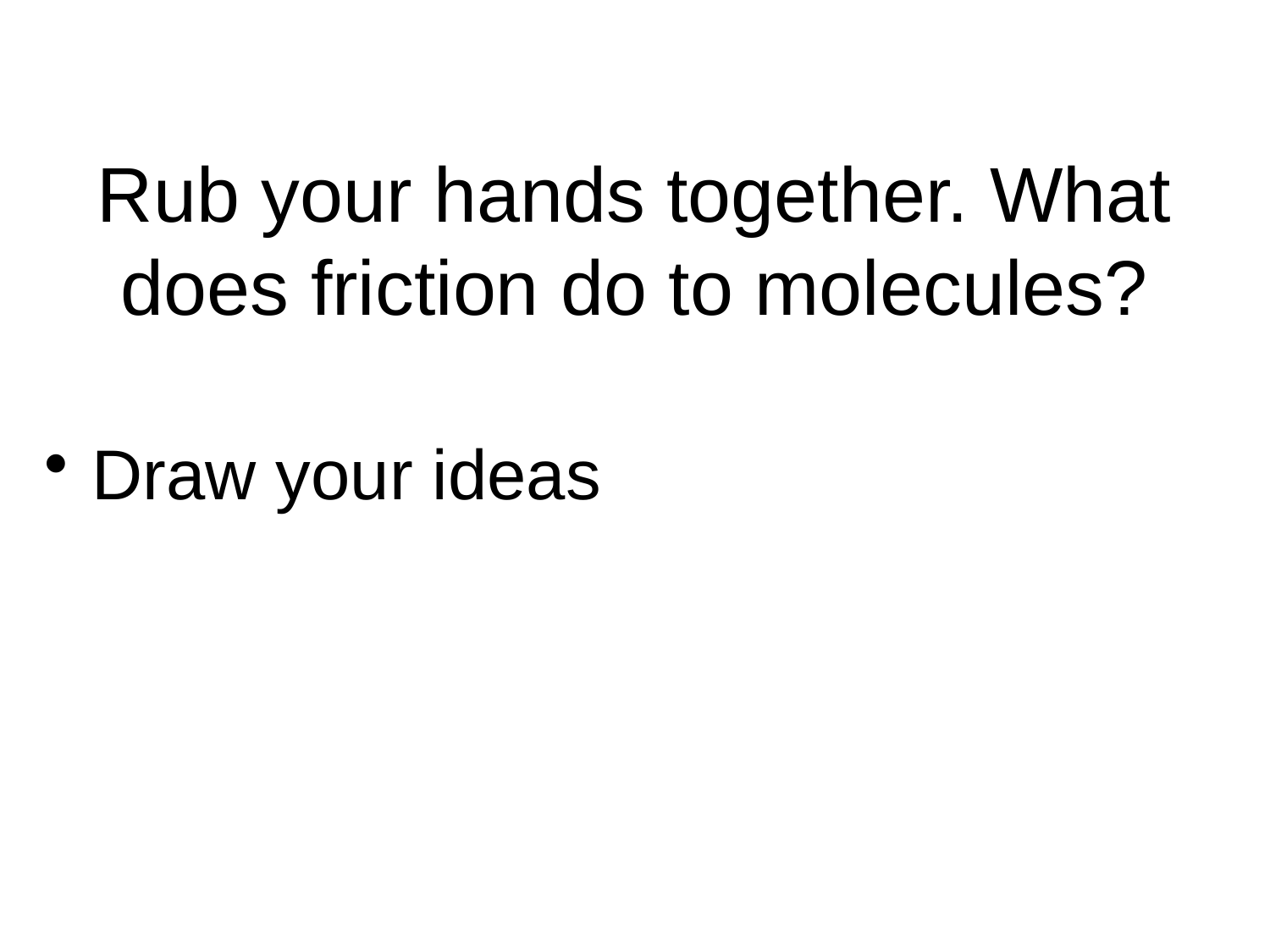

# Rub your hands together. What does friction do to molecules?
Draw your ideas